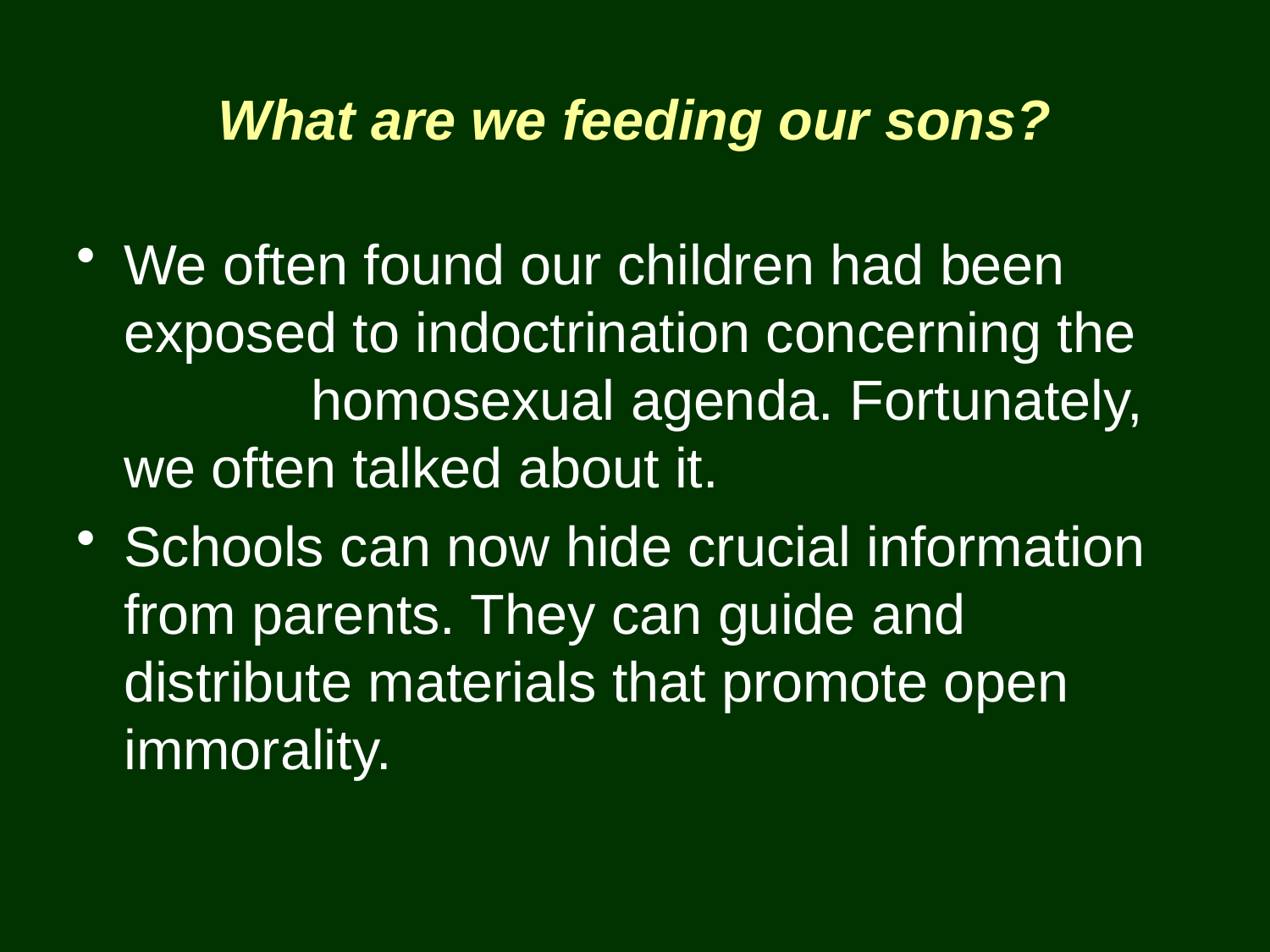

# What are we feeding our sons?
We often found our children had been exposed to indoctrination concerning the                homosexual agenda. Fortunately, we often talked about it.
Schools can now hide crucial information from parents. They can guide and distribute materials that promote open immorality.